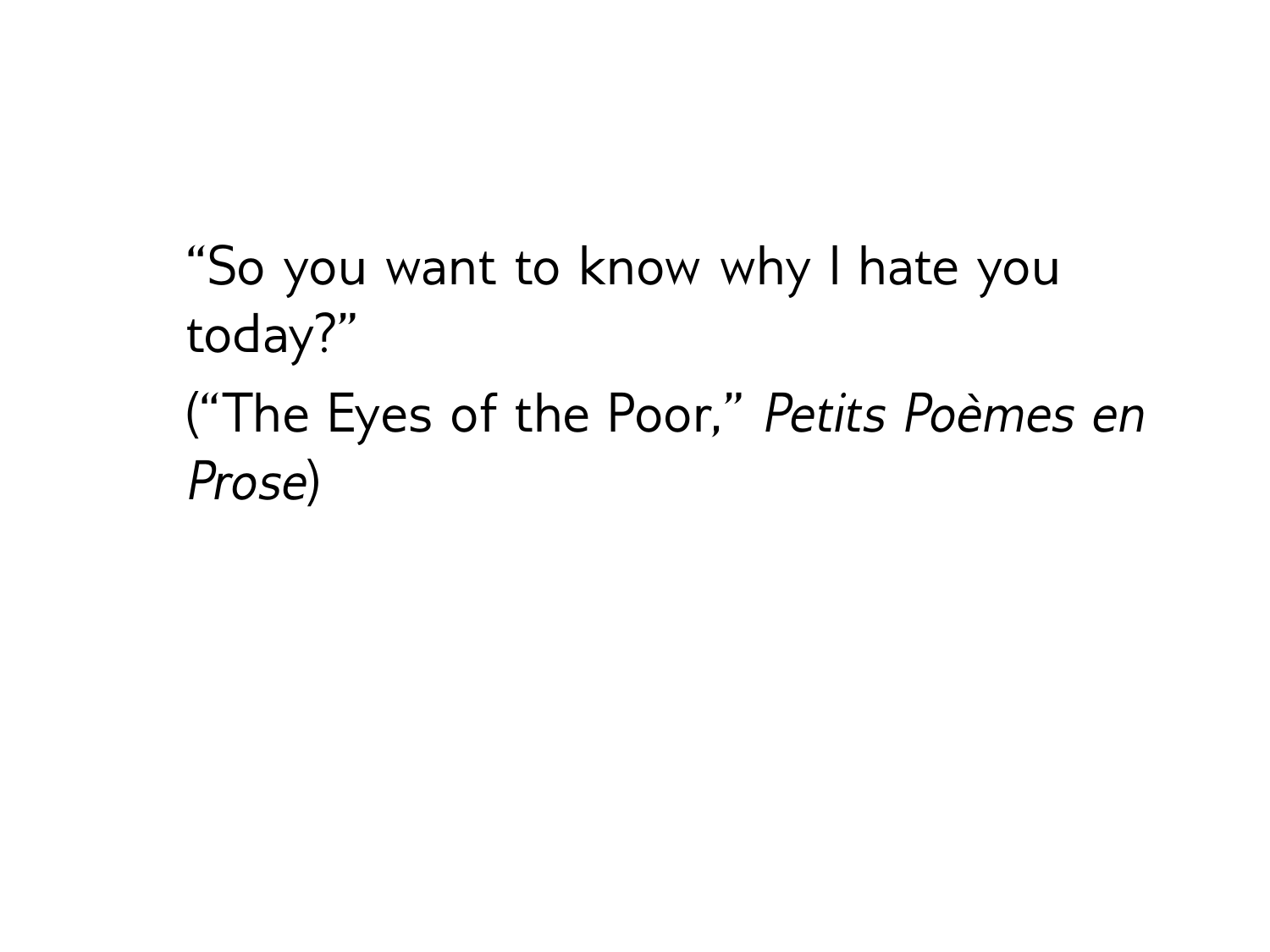

“So you want to know why I hate you today?”
(“The Eyes of the Poor,” Petits Poèmes en Prose)